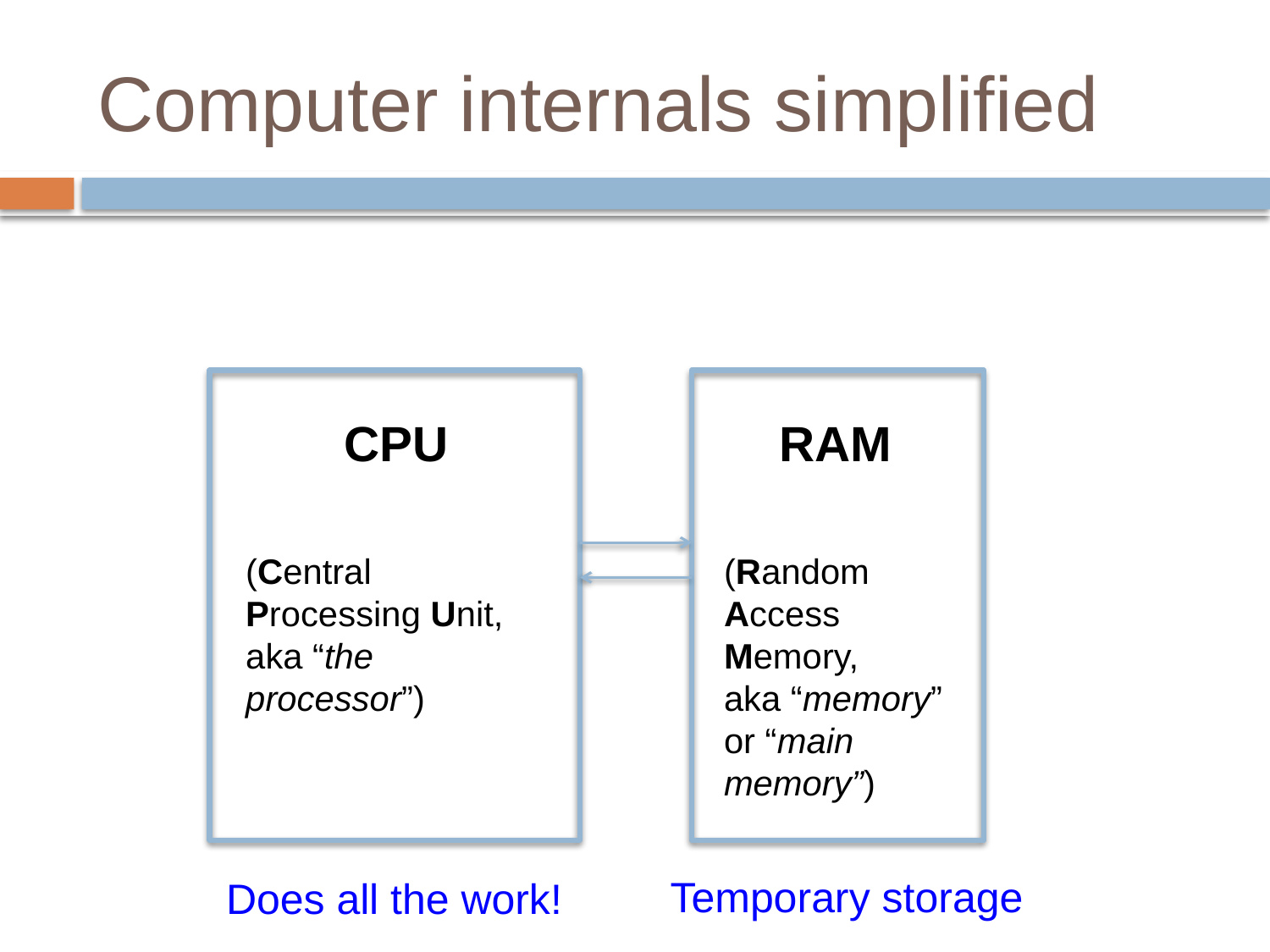

# Computer internals simplified

CPU
RAM
(Central Processing Unit,
aka “the processor”)
(Random Access Memory,
aka “memory” or “main memory”)
Temporary storage
Does all the work!